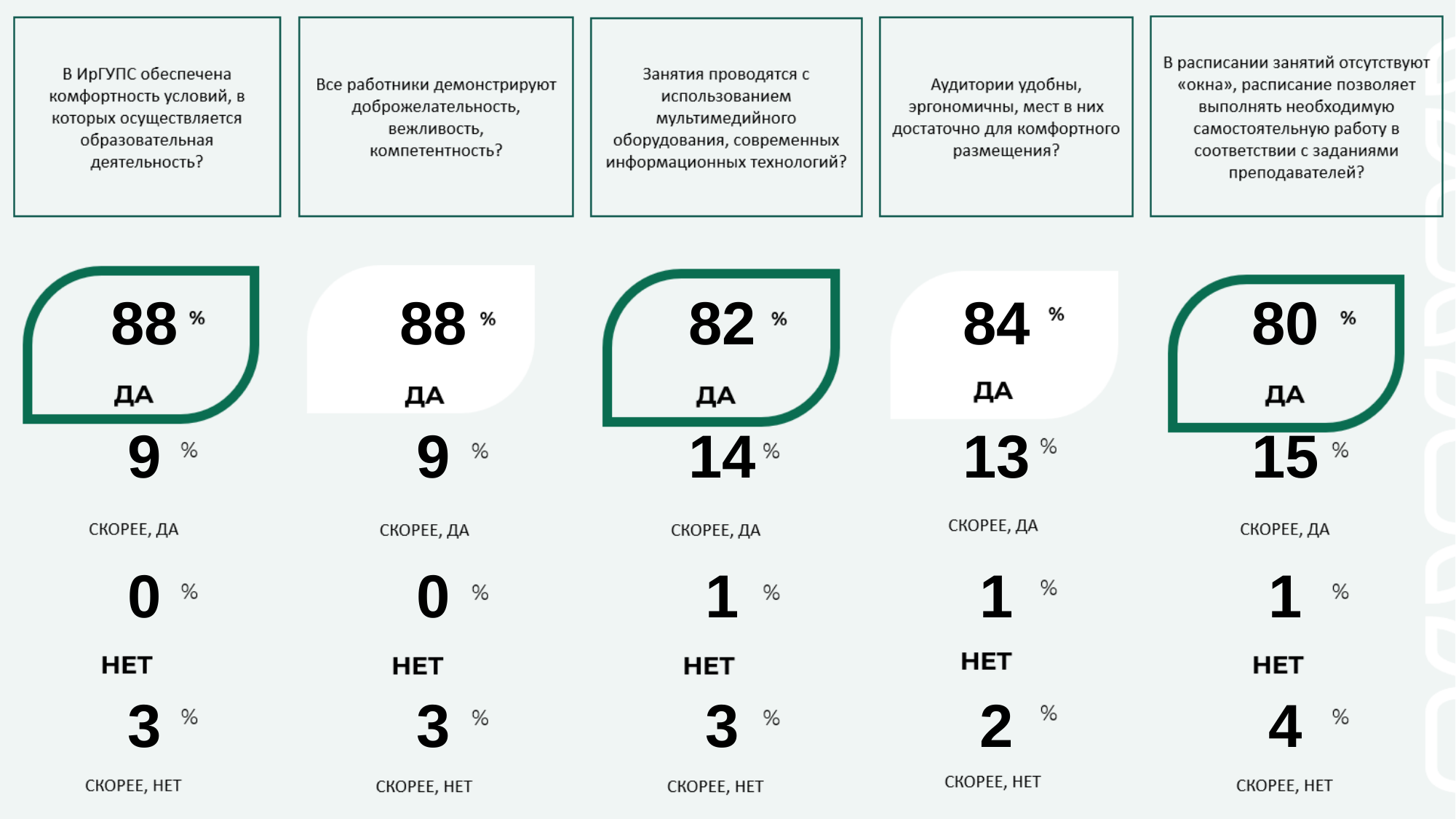

| 88 | 88 | 82 | 84 | 80 |
| --- | --- | --- | --- | --- |
| 9 | 9 | 14 | 13 | 15 |
| 0 | 0 | 1 | 1 | 1 |
| 3 | 3 | 3 | 2 | 4 |